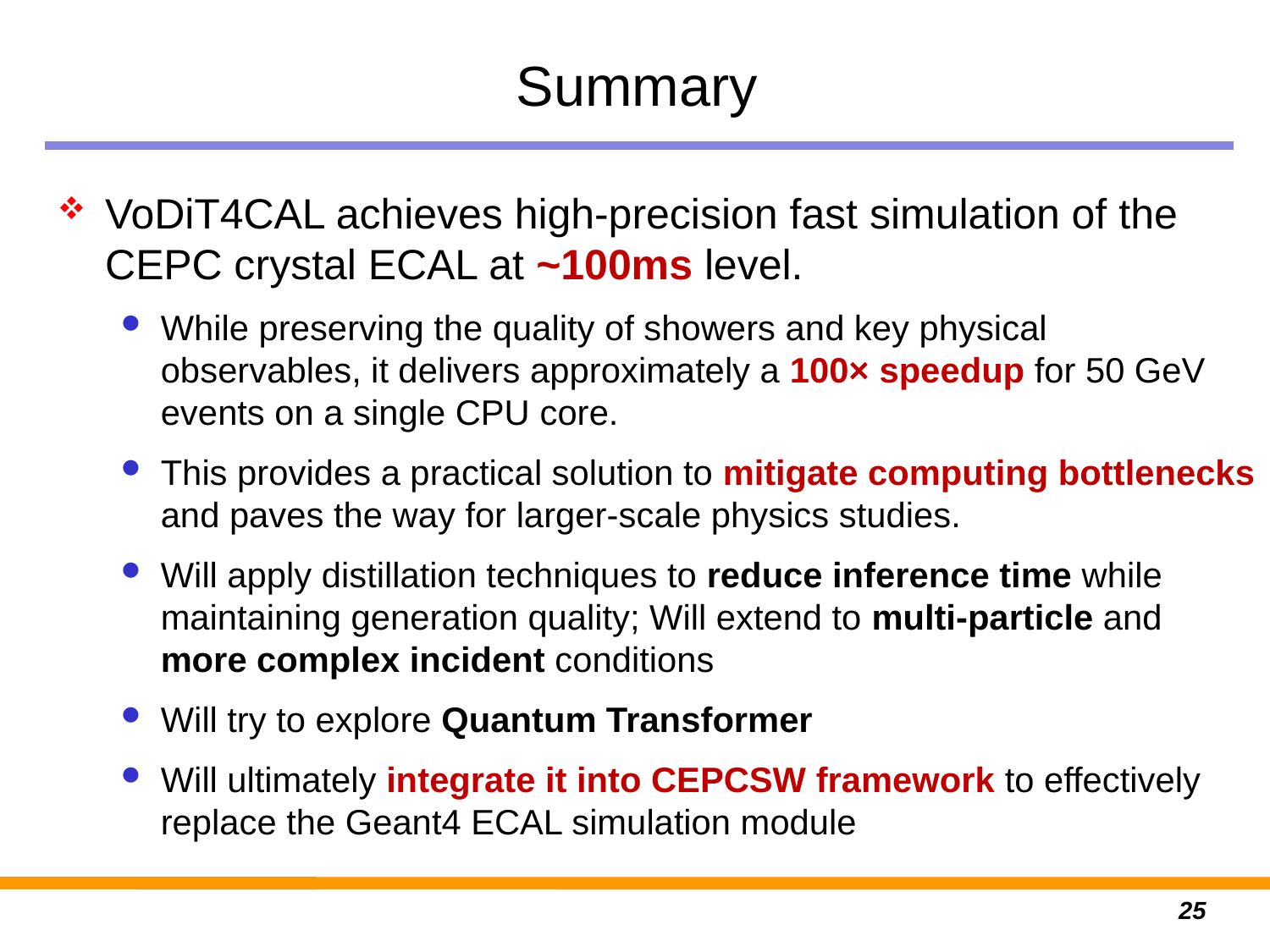

# Summary
VoDiT4CAL achieves high-precision fast simulation of the CEPC crystal ECAL at ~100ms level.
While preserving the quality of showers and key physical observables, it delivers approximately a 100× speedup for 50 GeV events on a single CPU core.
This provides a practical solution to mitigate computing bottlenecks and paves the way for larger-scale physics studies.
Will apply distillation techniques to reduce inference time while maintaining generation quality; Will extend to multi-particle and more complex incident conditions
Will try to explore Quantum Transformer
Will ultimately integrate it into CEPCSW framework to effectively replace the Geant4 ECAL simulation module
25